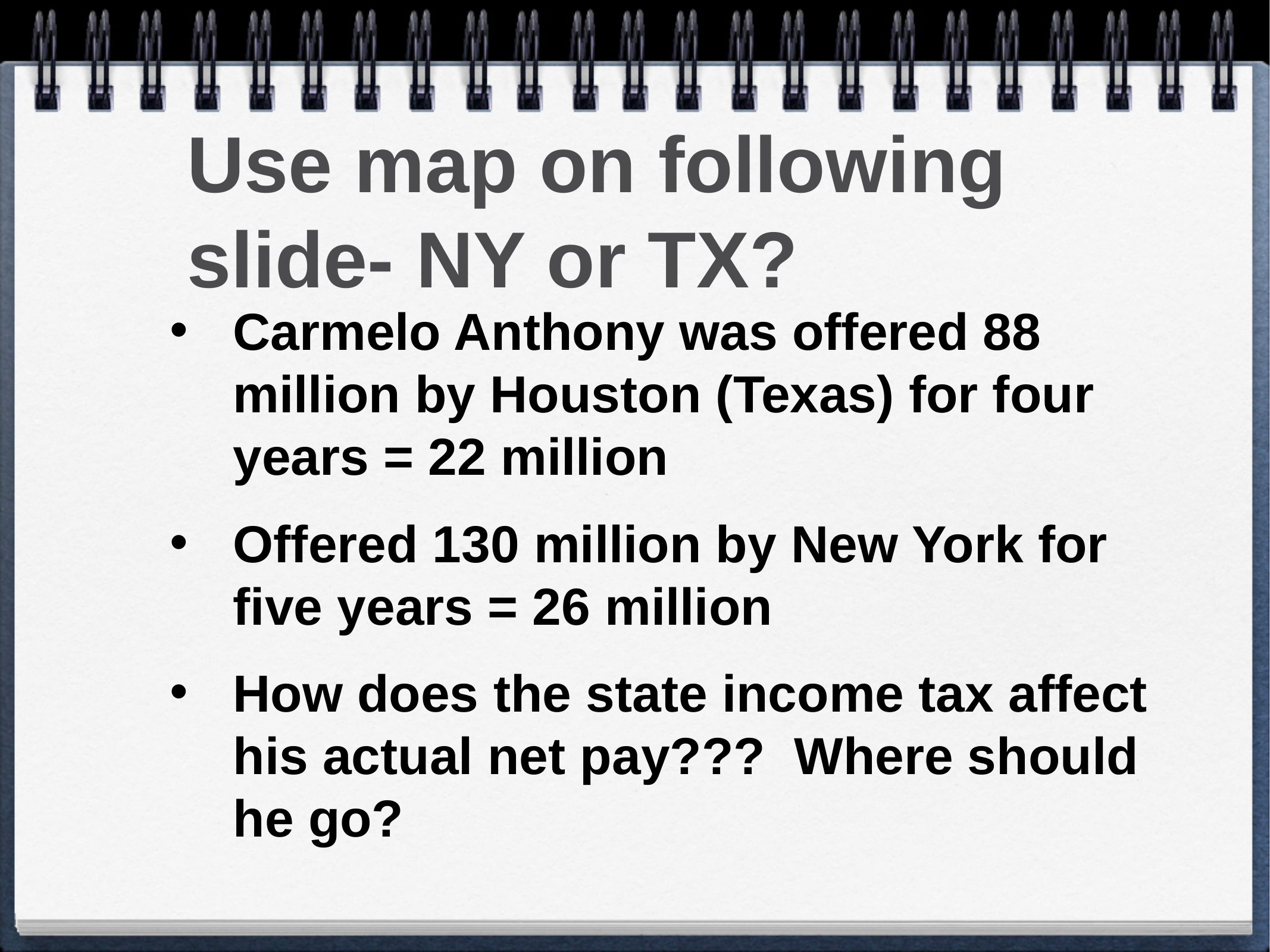

# Use map on following slide- NY or TX?
Carmelo Anthony was offered 88 million by Houston (Texas) for four years = 22 million
Offered 130 million by New York for five years = 26 million
How does the state income tax affect his actual net pay???  Where should he go?